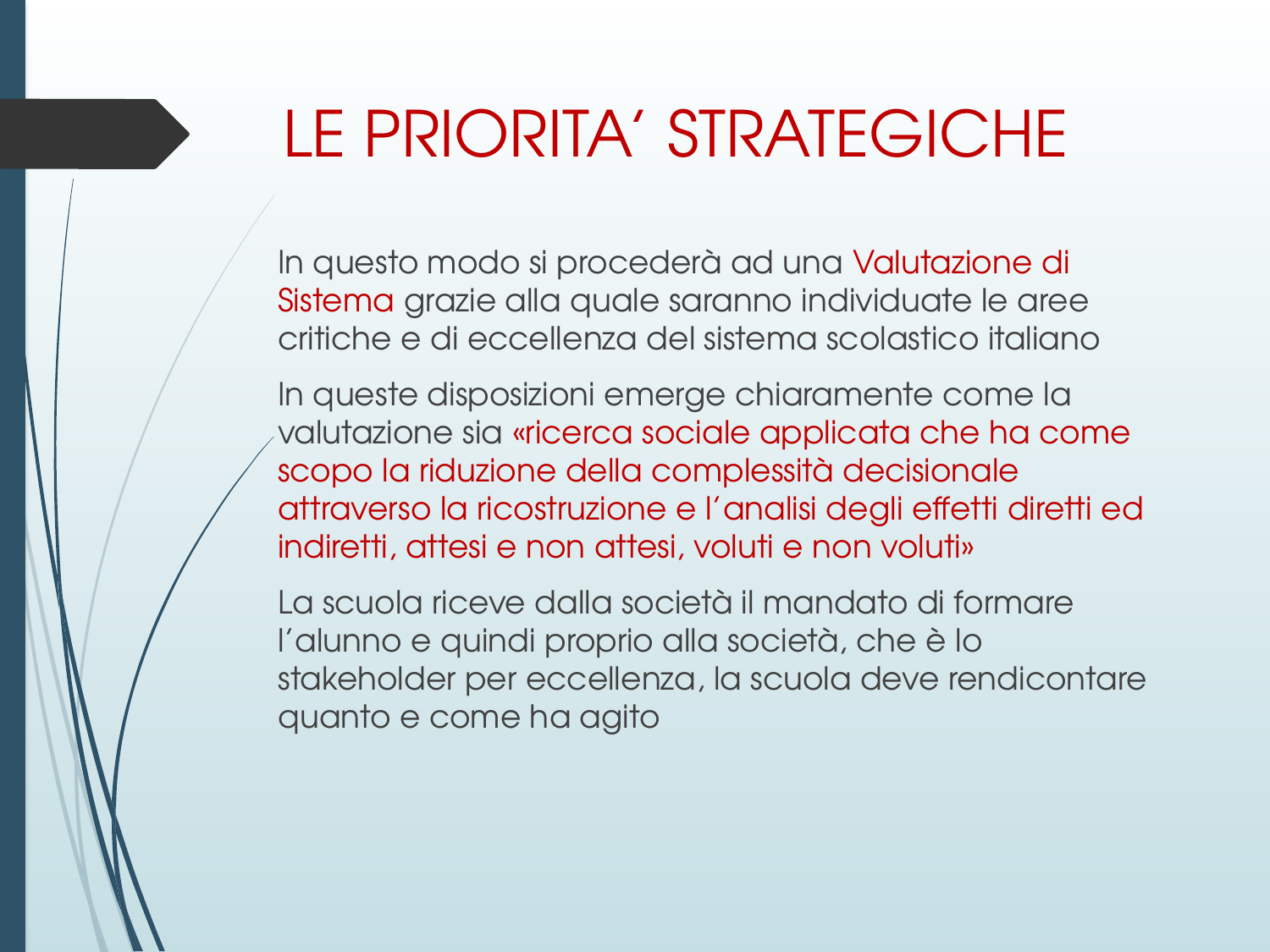

# LE PRIORITA’ STRATEGICHE
In questo modo si procederà ad una Valutazione di Sistema grazie alla quale saranno individuate le aree critiche e di eccellenza del sistema scolastico italiano
In queste disposizioni emerge chiaramente come la valutazione sia «ricerca sociale applicata che ha come scopo la riduzione della complessità decisionale attraverso la ricostruzione e l’analisi degli effetti diretti ed indiretti, attesi e non attesi, voluti e non voluti»
La scuola riceve dalla società il mandato di formare l’alunno e quindi proprio alla società, che è lo stakeholder per eccellenza, la scuola deve rendicontare quanto e come ha agito